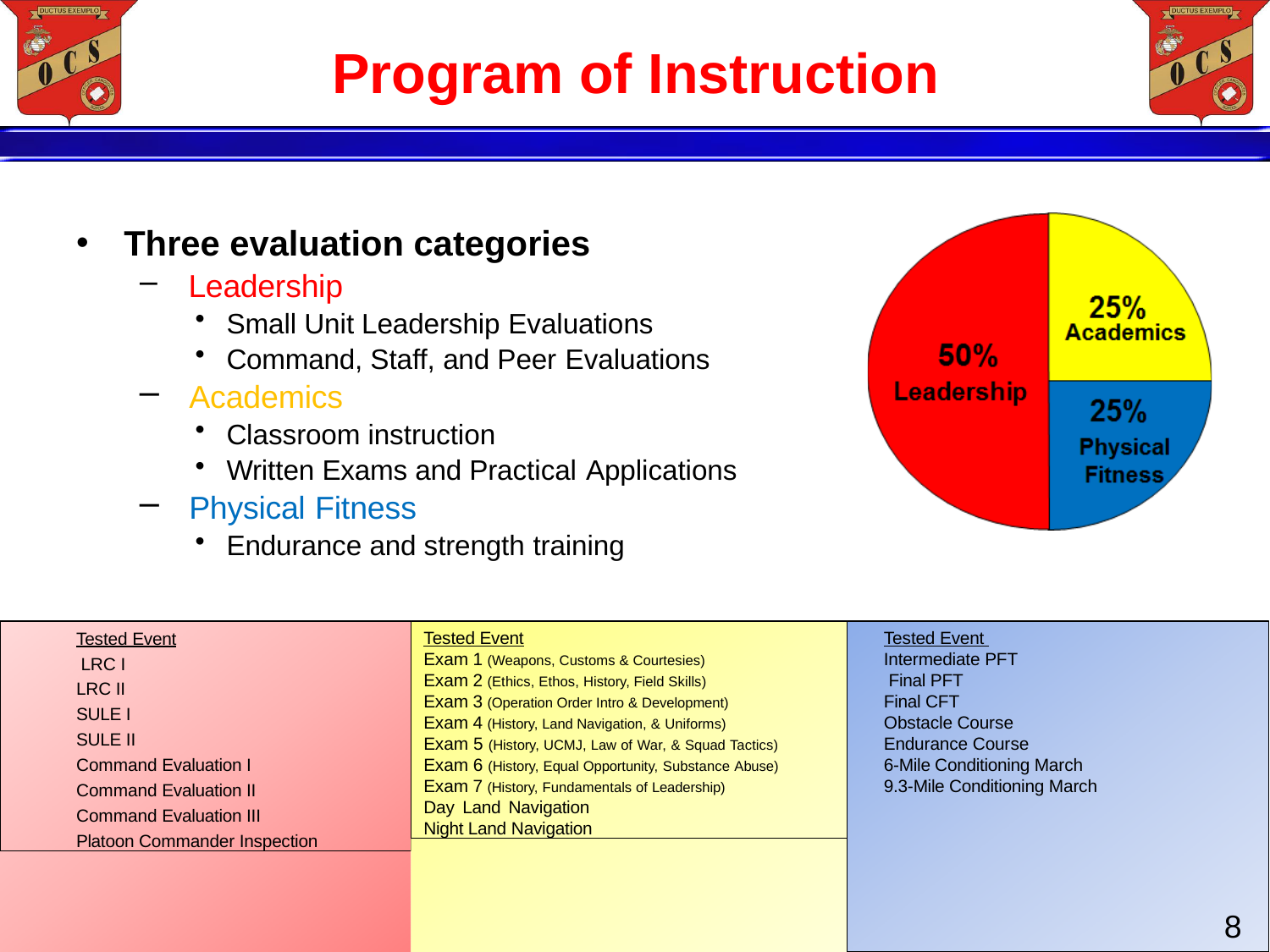

# Program of Instruction

Three evaluation categories
Leadership
Small Unit Leadership Evaluations
Command, Staff, and Peer Evaluations
Academics
Classroom instruction
Written Exams and Practical Applications
Physical Fitness
Endurance and strength training

Tested Event  LRC I
LRC II  SULE I  SULE II
Command Evaluation I  Command Evaluation II  Command Evaluation III  Platoon Commander Inspection
Tested Event
Exam 1 (Weapons, Customs & Courtesies)  Exam 2 (Ethics, Ethos, History, Field Skills)  Exam 3 (Operation Order Intro & Development)  Exam 4 (History, Land Navigation, & Uniforms)
Exam 5 (History, UCMJ, Law of War, & Squad Tactics)  Exam 6 (History, Equal Opportunity, Substance Abuse)  Exam 7 (History, Fundamentals of Leadership)
Day Land Navigation  Night Land Navigation

Tested Event  Intermediate PFT  Final PFT
Final CFT  Obstacle Course  Endurance Course
6-Mile Conditioning March  9.3-Mile Conditioning March
8
8